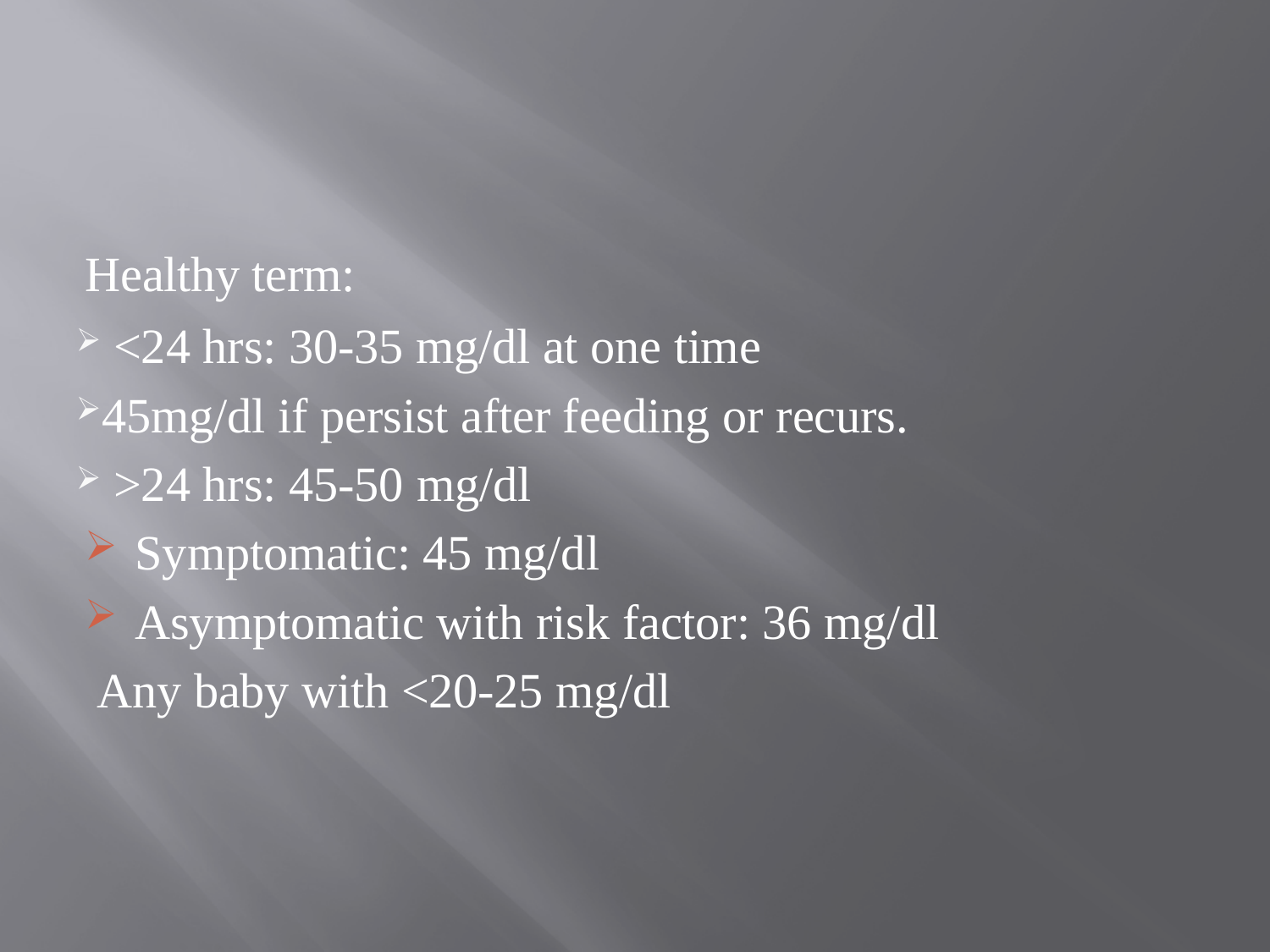

#
 Healthy term:
 <24 hrs: 30-35 mg/dl at one time
45mg/dl if persist after feeding or recurs.
 >24 hrs: 45-50 mg/dl
 Symptomatic: 45 mg/dl
 Asymptomatic with risk factor: 36 mg/dl
 Any baby with <20-25 mg/dl